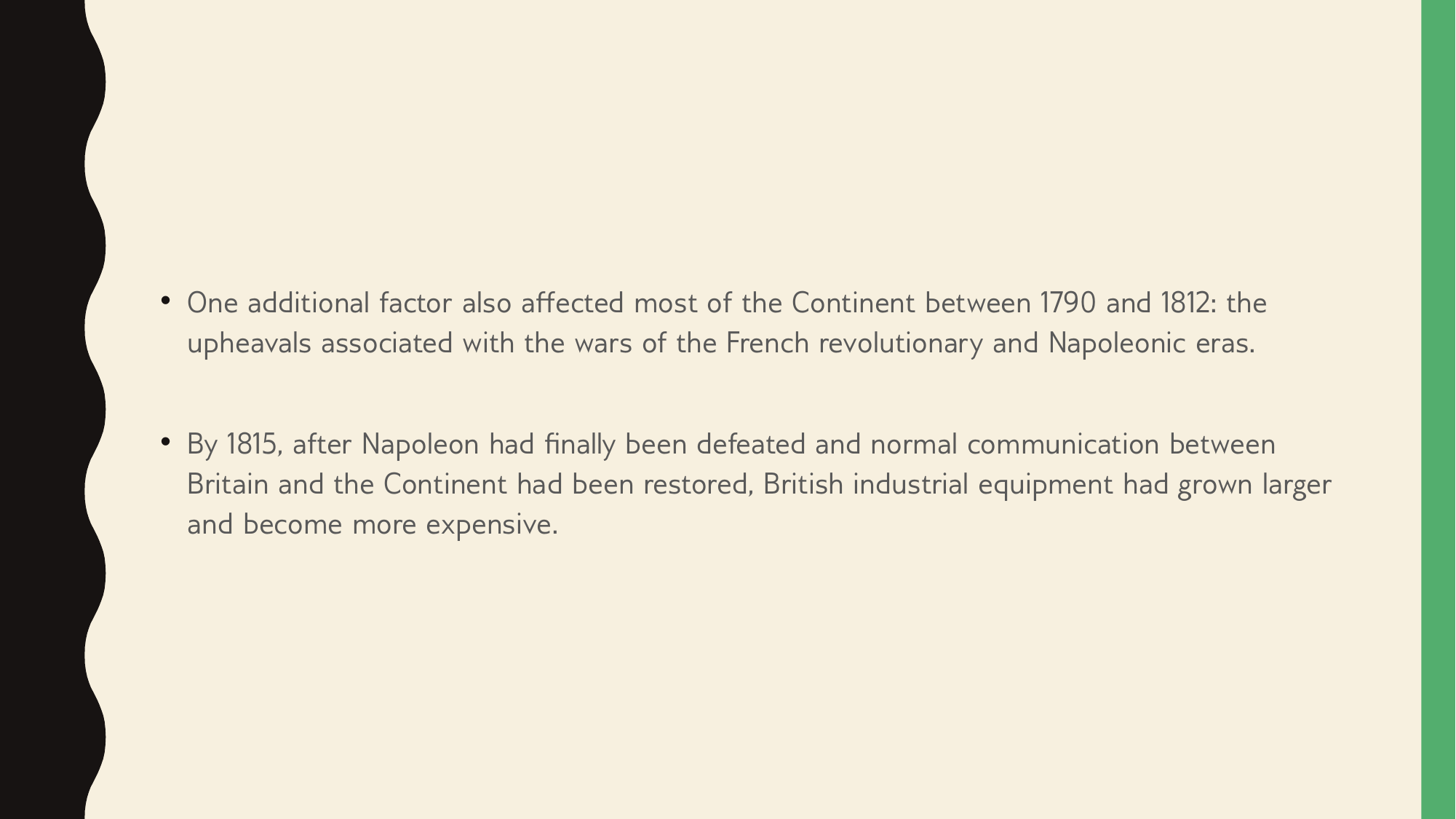

#
One additional factor also affected most of the Continent between 1790 and 1812: the upheavals associated with the wars of the French revolutionary and Napoleonic eras.

By 1815, after Napoleon had finally been defeated and normal communication between Britain and the Continent had been restored, British industrial equipment had grown larger and become more expensive.